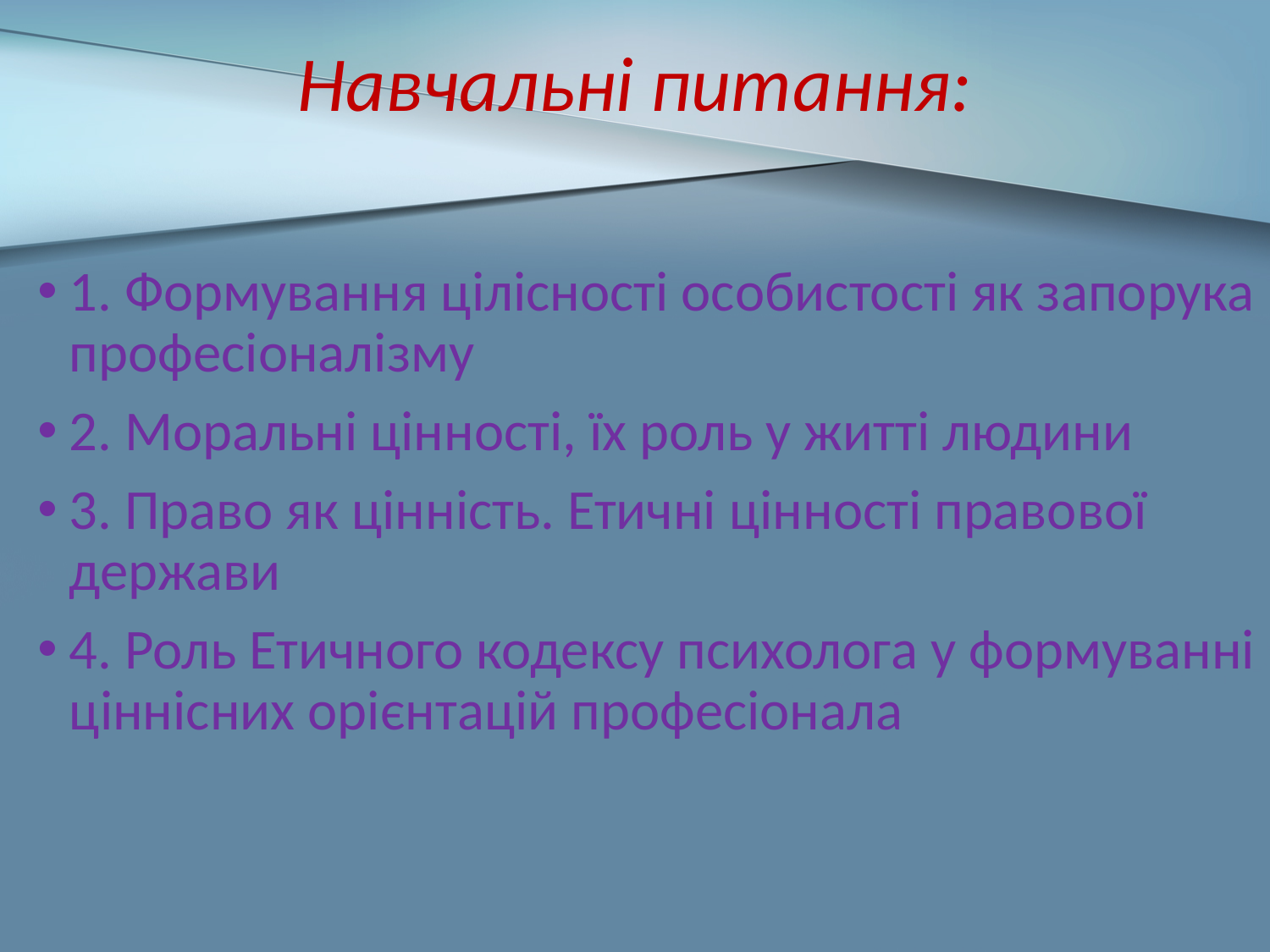

# Навчальні питання:
1. Формування цілісності особистості як запорука професіоналізму
2. Моральні цінності, їх роль у житті людини
3. Право як цінність. Етичні цінності правової держави
4. Роль Етичного кодексу психолога у формуванні ціннісних орієнтацій професіонала